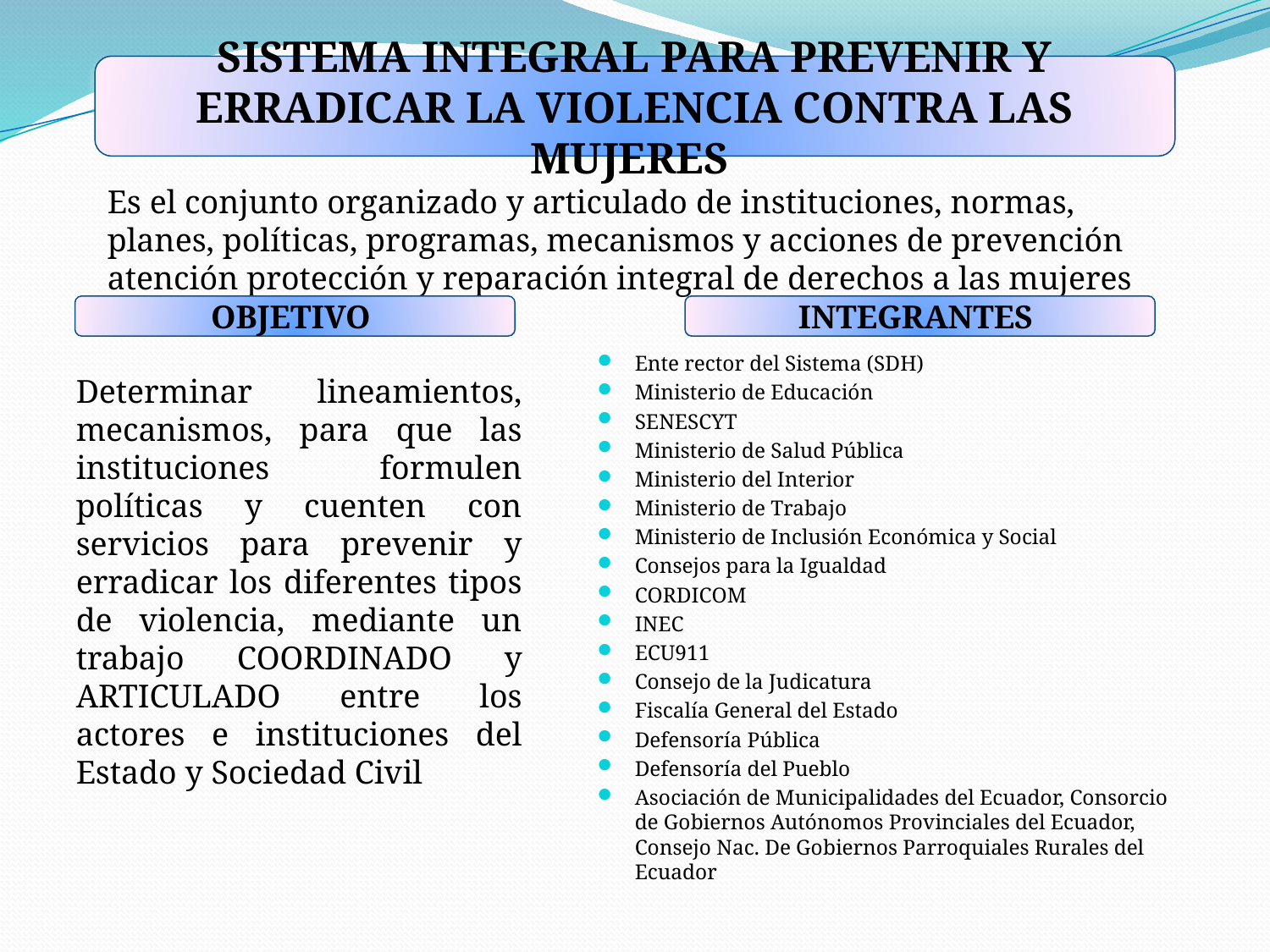

SISTEMA INTEGRAL PARA PREVENIR Y ERRADICAR LA VIOLENCIA CONTRA LAS MUJERES
Es el conjunto organizado y articulado de instituciones, normas, planes, políticas, programas, mecanismos y acciones de prevención atención protección y reparación integral de derechos a las mujeres en situación de violencia.

Ente rector del Sistema (SDH)
Ministerio de Educación
SENESCYT
Ministerio de Salud Pública
Ministerio del Interior
Ministerio de Trabajo
Ministerio de Inclusión Económica y Social
Consejos para la Igualdad
CORDICOM
INEC
ECU911
Consejo de la Judicatura
Fiscalía General del Estado
Defensoría Pública
Defensoría del Pueblo
Asociación de Municipalidades del Ecuador, Consorcio de Gobiernos Autónomos Provinciales del Ecuador, Consejo Nac. De Gobiernos Parroquiales Rurales del Ecuador
OBJETIVO
INTEGRANTES

Determinar lineamientos, mecanismos, para que las instituciones formulen políticas y cuenten con servicios para prevenir y erradicar los diferentes tipos de violencia, mediante un trabajo COORDINADO y ARTICULADO entre los actores e instituciones del Estado y Sociedad Civil